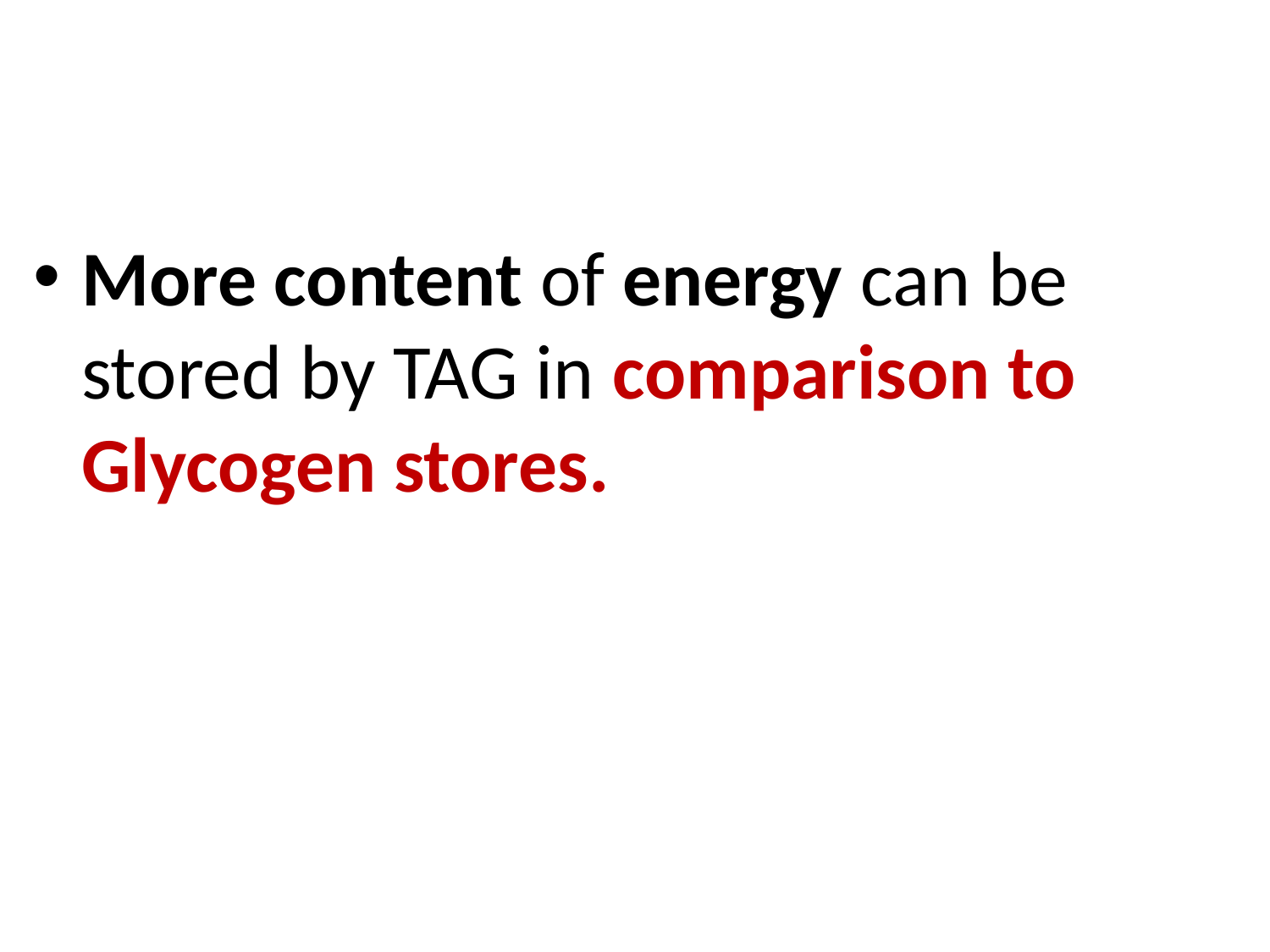

More content of energy can be stored by TAG in comparison to Glycogen stores.